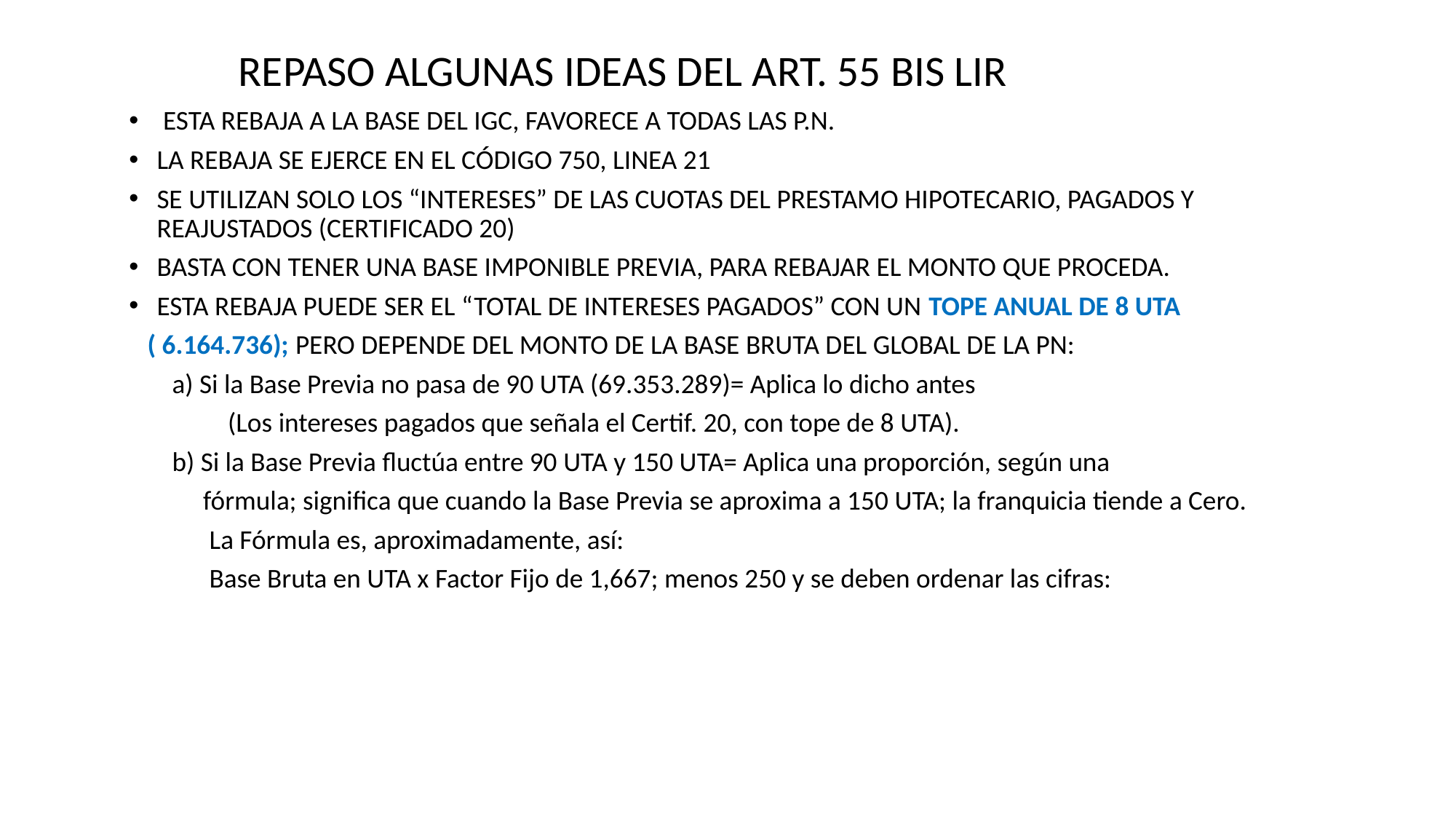

# REPASO ALGUNAS IDEAS DEL ART. 55 BIS LIR
 ESTA REBAJA A LA BASE DEL IGC, FAVORECE A TODAS LAS P.N.
LA REBAJA SE EJERCE EN EL CÓDIGO 750, LINEA 21
SE UTILIZAN SOLO LOS “INTERESES” DE LAS CUOTAS DEL PRESTAMO HIPOTECARIO, PAGADOS Y REAJUSTADOS (CERTIFICADO 20)
BASTA CON TENER UNA BASE IMPONIBLE PREVIA, PARA REBAJAR EL MONTO QUE PROCEDA.
ESTA REBAJA PUEDE SER EL “TOTAL DE INTERESES PAGADOS” CON UN TOPE ANUAL DE 8 UTA
   ( 6.164.736); PERO DEPENDE DEL MONTO DE LA BASE BRUTA DEL GLOBAL DE LA PN:
       a) Si la Base Previa no pasa de 90 UTA (69.353.289)= Aplica lo dicho antes
                (Los intereses pagados que señala el Certif. 20, con tope de 8 UTA).
       b) Si la Base Previa fluctúa entre 90 UTA y 150 UTA= Aplica una proporción, según una
            fórmula; significa que cuando la Base Previa se aproxima a 150 UTA; la franquicia tiende a Cero.
             La Fórmula es, aproximadamente, así:
             Base Bruta en UTA x Factor Fijo de 1,667; menos 250 y se deben ordenar las cifras: